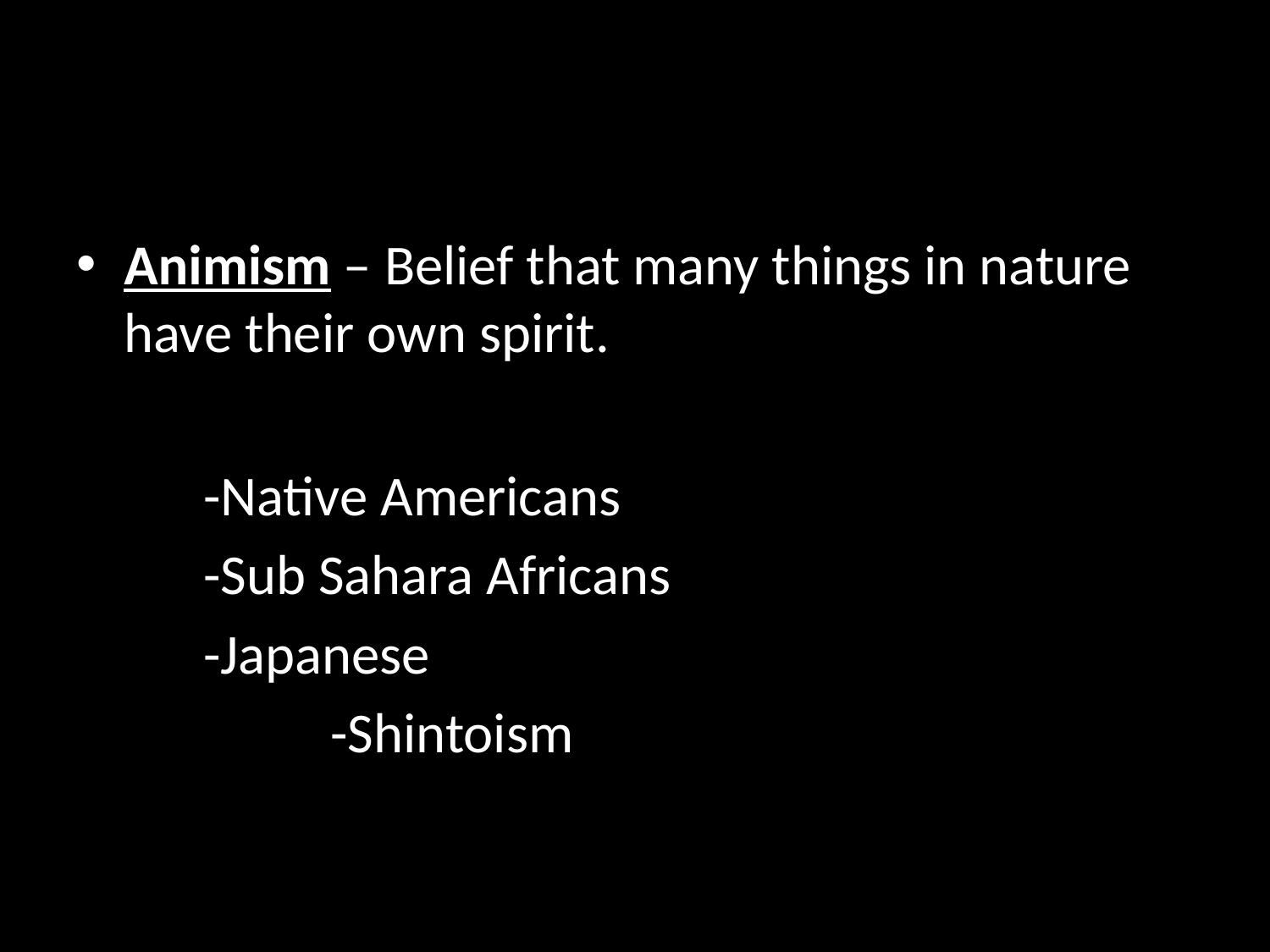

Animism – Belief that many things in nature have their own spirit.

	-Native Americans
	-Sub Sahara Africans
	-Japanese
		-Shintoism